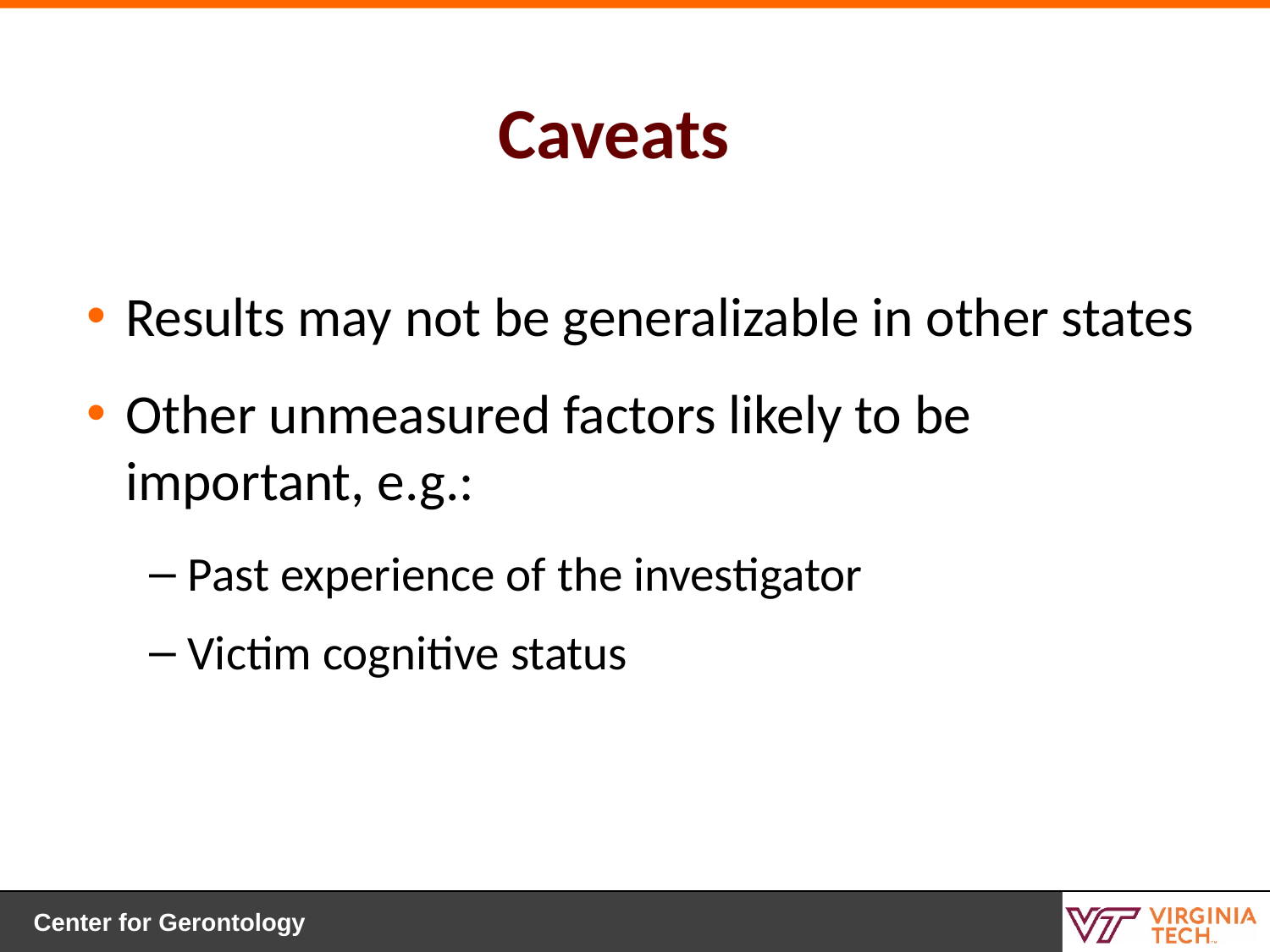

# Caveats
Results may not be generalizable in other states
Other unmeasured factors likely to be important, e.g.:
Past experience of the investigator
Victim cognitive status